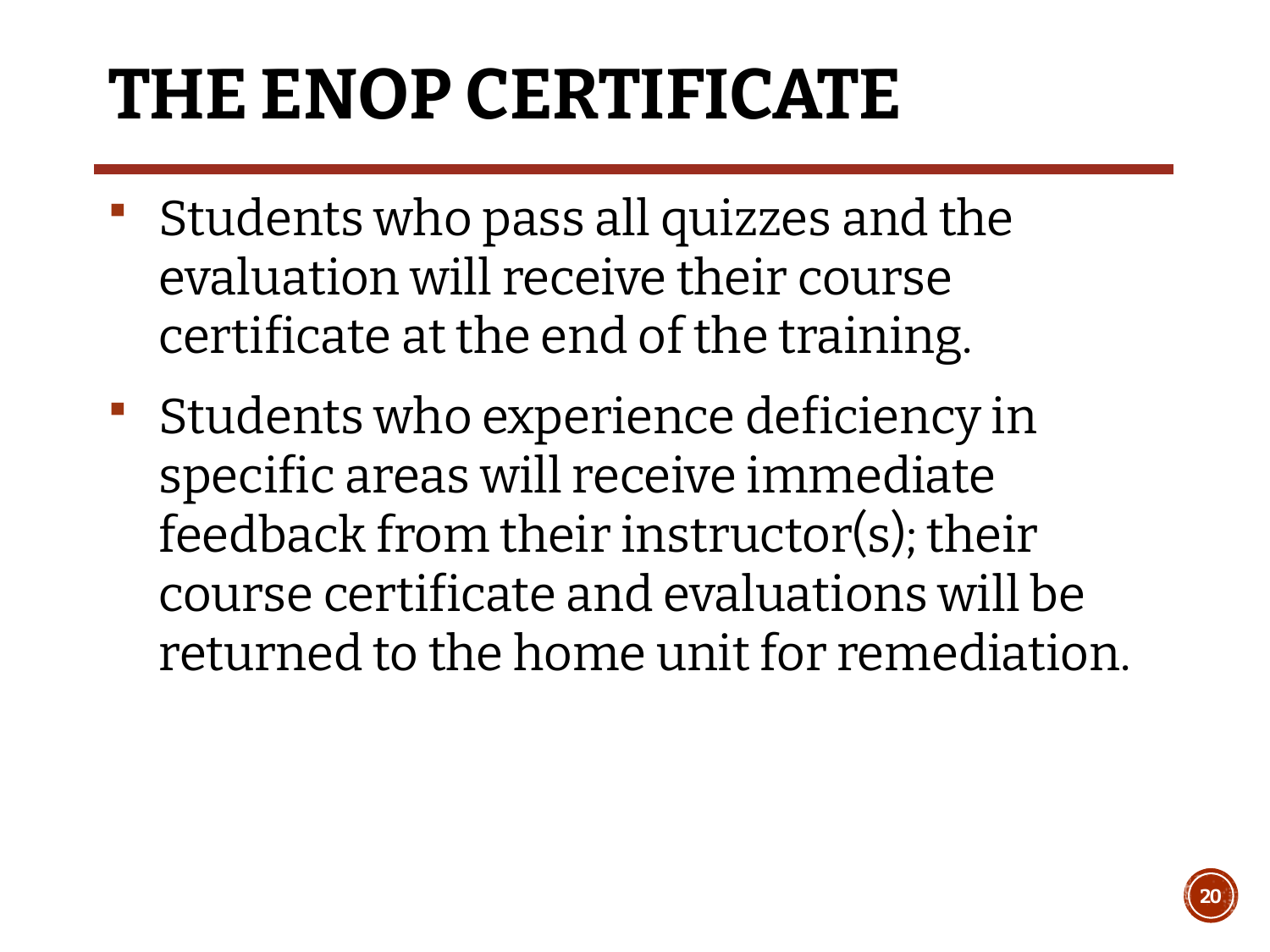

# The ENOP Certificate
Students who pass all quizzes and the evaluation will receive their course certificate at the end of the training.
Students who experience deficiency in specific areas will receive immediate feedback from their instructor(s); their course certificate and evaluations will be returned to the home unit for remediation.